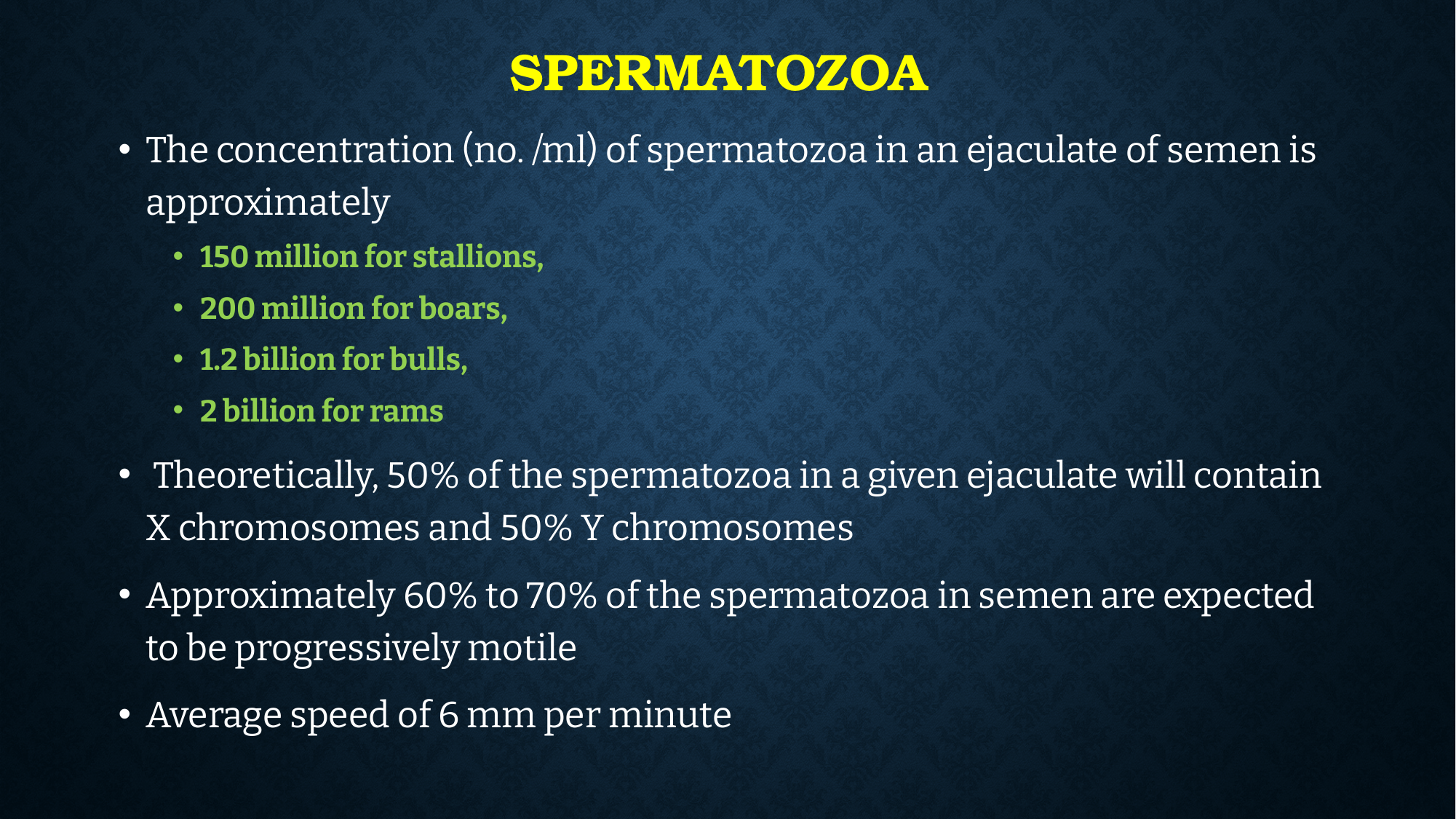

# Spermatozoa
The concentration (no. /ml) of spermatozoa in an ejaculate of semen is approximately
150 million for stallions,
200 million for boars,
1.2 billion for bulls,
2 billion for rams
 Theoretically, 50% of the spermatozoa in a given ejaculate will contain X chromosomes and 50% Y chromosomes
Approximately 60% to 70% of the spermatozoa in semen are expected to be progressively motile
Average speed of 6 mm per minute